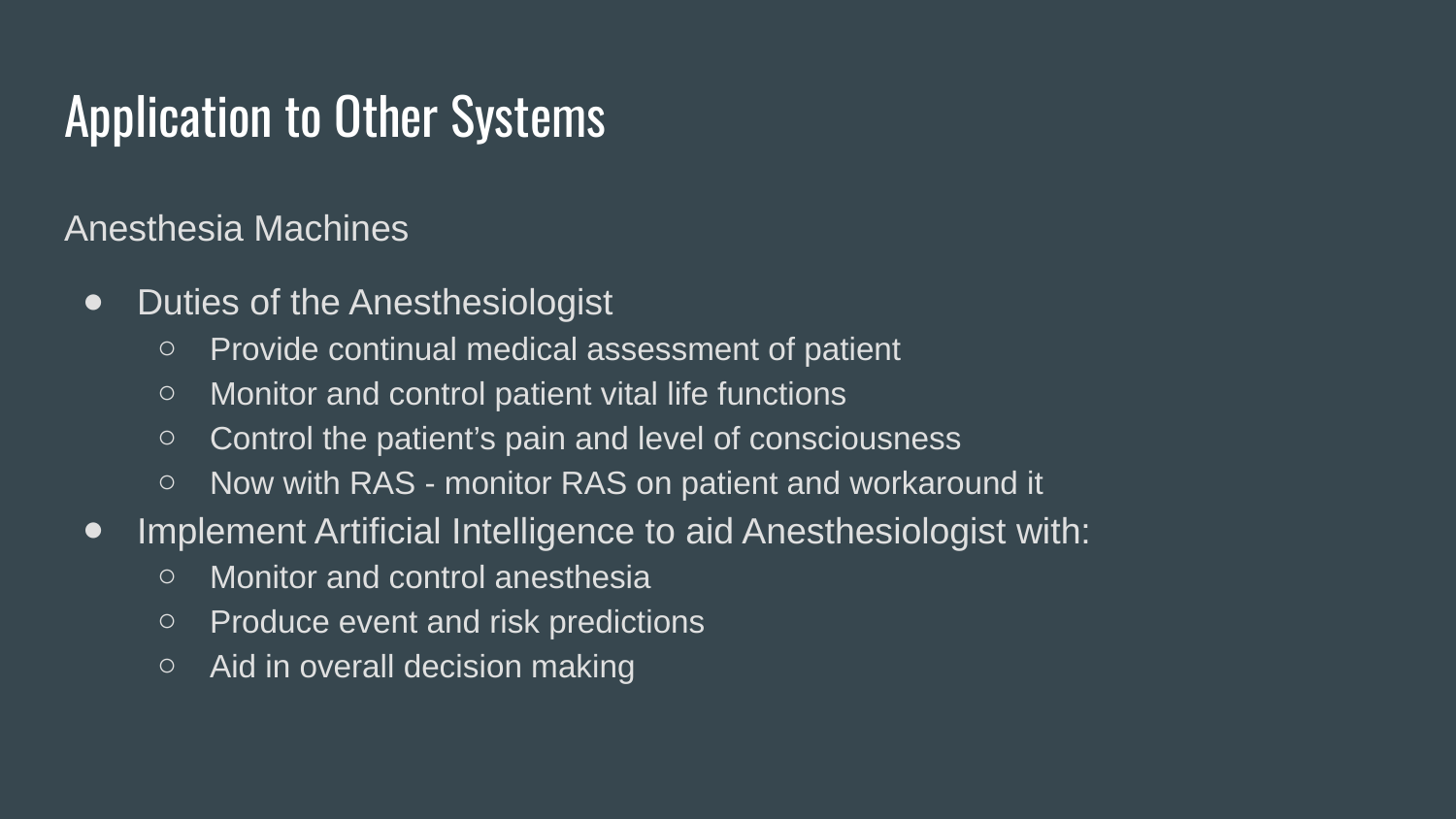

# Application to Other Systems
Anesthesia Machines
Duties of the Anesthesiologist
Provide continual medical assessment of patient
Monitor and control patient vital life functions
Control the patient’s pain and level of consciousness
Now with RAS - monitor RAS on patient and workaround it
Implement Artificial Intelligence to aid Anesthesiologist with:
Monitor and control anesthesia
Produce event and risk predictions
Aid in overall decision making